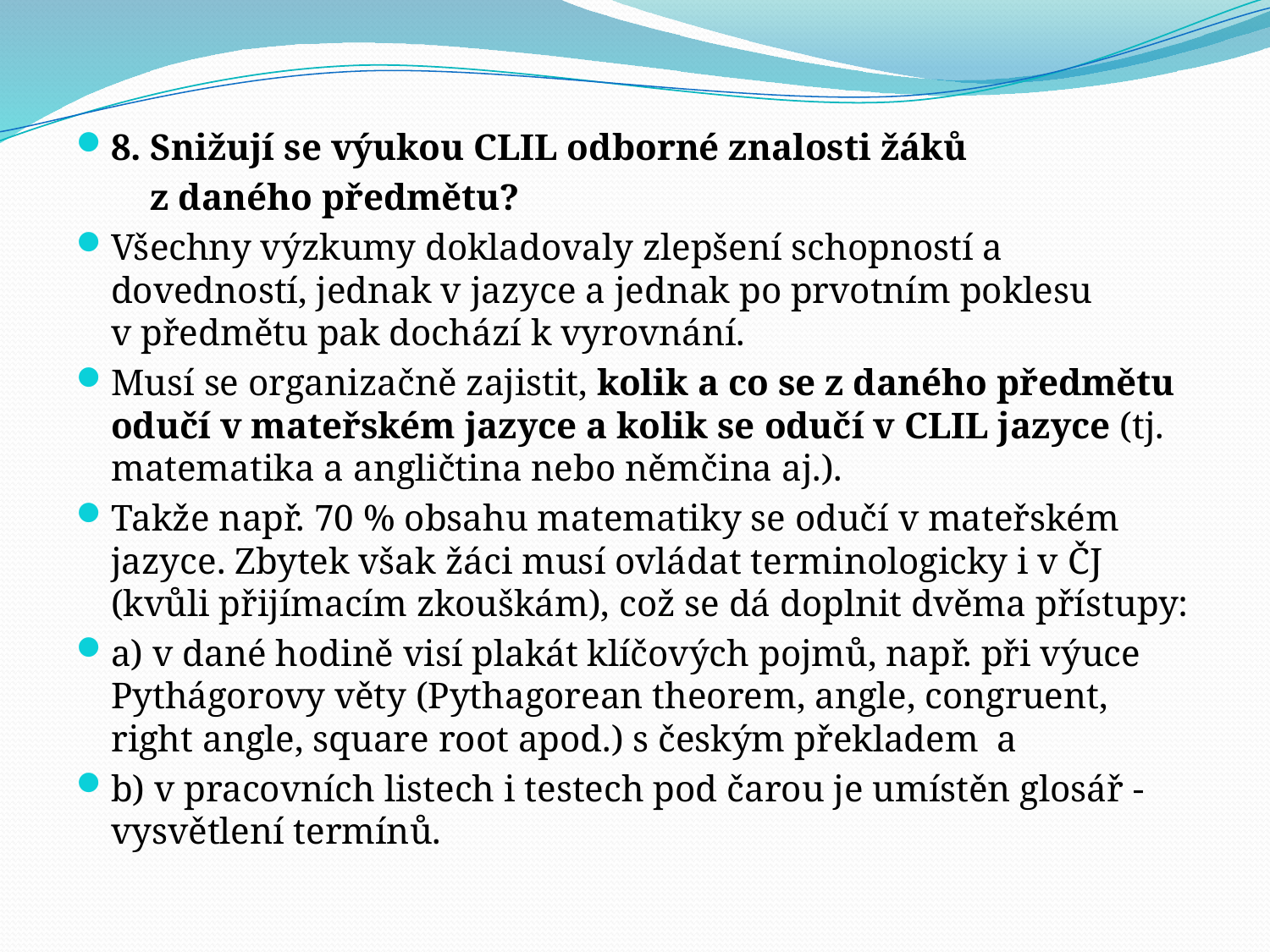

8. Snižují se výukou CLIL odborné znalosti žáků
        z daného předmětu?
Všechny výzkumy dokladovaly zlepšení schopností a dovedností, jednak v jazyce a jednak po prvotním poklesu v předmětu pak dochází k vyrovnání.
Musí se organizačně zajistit, kolik a co se z daného předmětu odučí v mateřském jazyce a kolik se odučí v CLIL jazyce (tj. matematika a angličtina nebo němčina aj.).
Takže např. 70 % obsahu matematiky se odučí v mateřském jazyce. Zbytek však žáci musí ovládat terminologicky i v ČJ (kvůli přijímacím zkouškám), což se dá doplnit dvěma přístupy:
a) v dané hodině visí plakát klíčových pojmů, např. při výuce Pythágorovy věty (Pythagorean theorem, angle, congruent, right angle, square root apod.) s českým překladem  a
b) v pracovních listech i testech pod čarou je umístěn glosář - vysvětlení termínů.